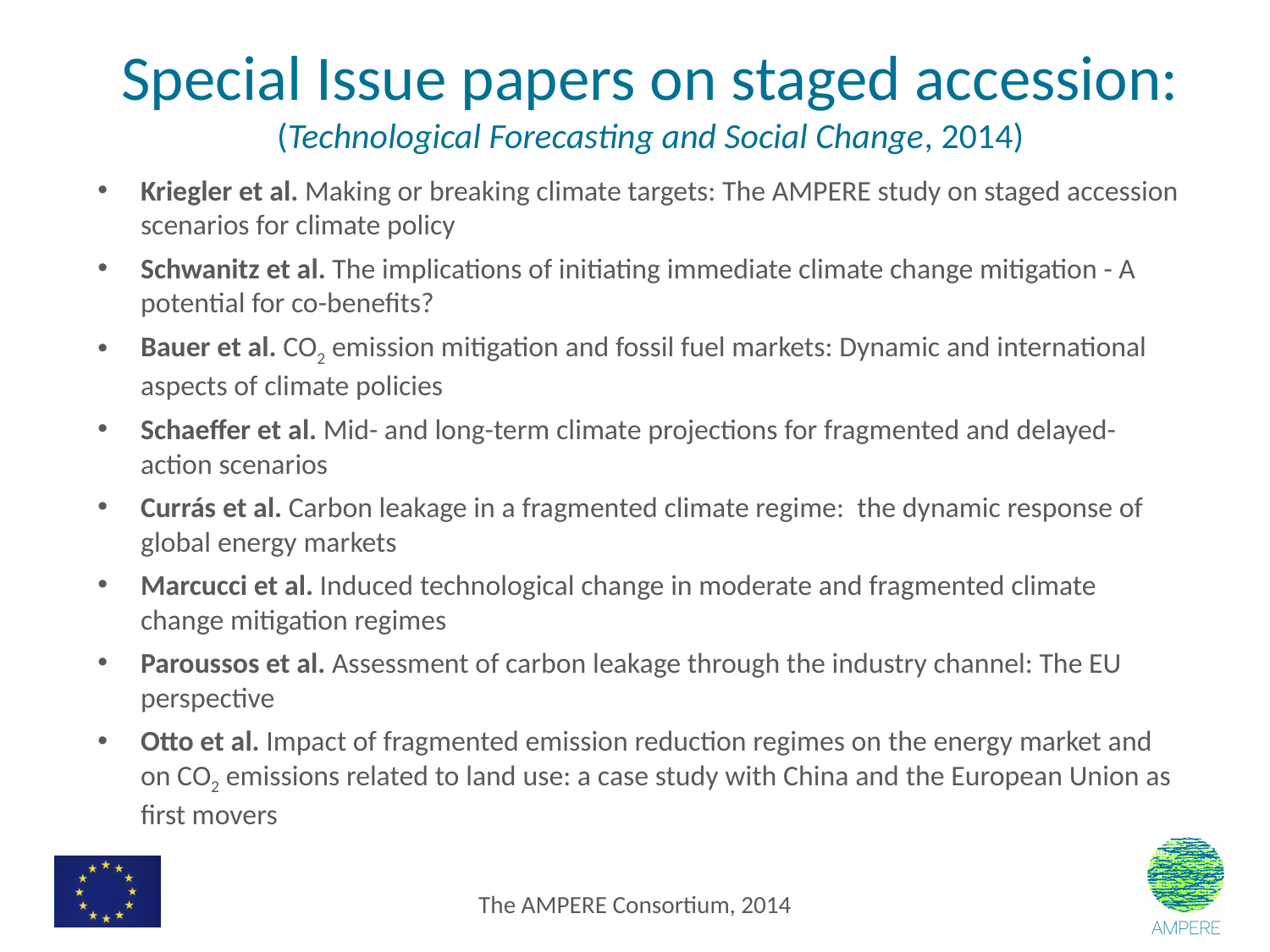

# Special Issue papers on staged accession: (Technological Forecasting and Social Change, 2014)
Kriegler et al. Making or breaking climate targets: The AMPERE study on staged accession scenarios for climate policy
Schwanitz et al. The implications of initiating immediate climate change mitigation - A potential for co-benefits?
Bauer et al. CO2 emission mitigation and fossil fuel markets: Dynamic and international aspects of climate policies
Schaeffer et al. Mid- and long-term climate projections for fragmented and delayed-action scenarios
Currás et al. Carbon leakage in a fragmented climate regime:  the dynamic response of global energy markets
Marcucci et al. Induced technological change in moderate and fragmented climate change mitigation regimes
Paroussos et al. Assessment of carbon leakage through the industry channel: The EU perspective
Otto et al. Impact of fragmented emission reduction regimes on the energy market and on CO2 emissions related to land use: a case study with China and the European Union as first movers
The AMPERE Consortium, 2014